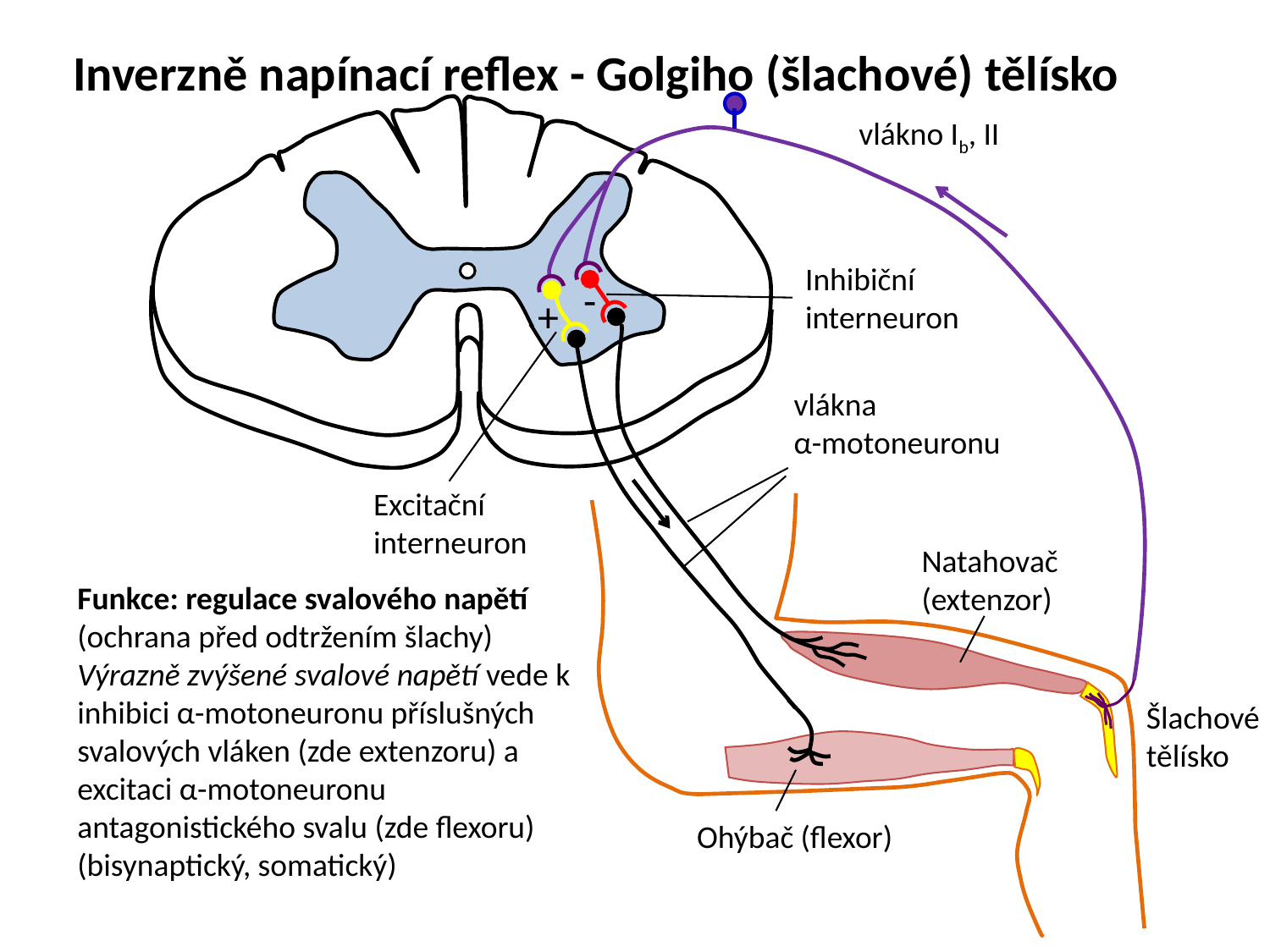

Inverzně napínací reflex - Golgiho (šlachové) tělísko

vlákno Ib, II

Inhibiční
interneuron
-

+
Excitační
interneuron

vlákna
α-motoneuronu

Natahovač (extenzor)
Funkce: regulace svalového napětí
(ochrana před odtržením šlachy)
Výrazně zvýšené svalové napětí vede k inhibici α-motoneuronu příslušných svalových vláken (zde extenzoru) a excitaci α-motoneuronu antagonistického svalu (zde flexoru)
(bisynaptický, somatický)

Šlachové tělísko
Ohýbač (flexor)